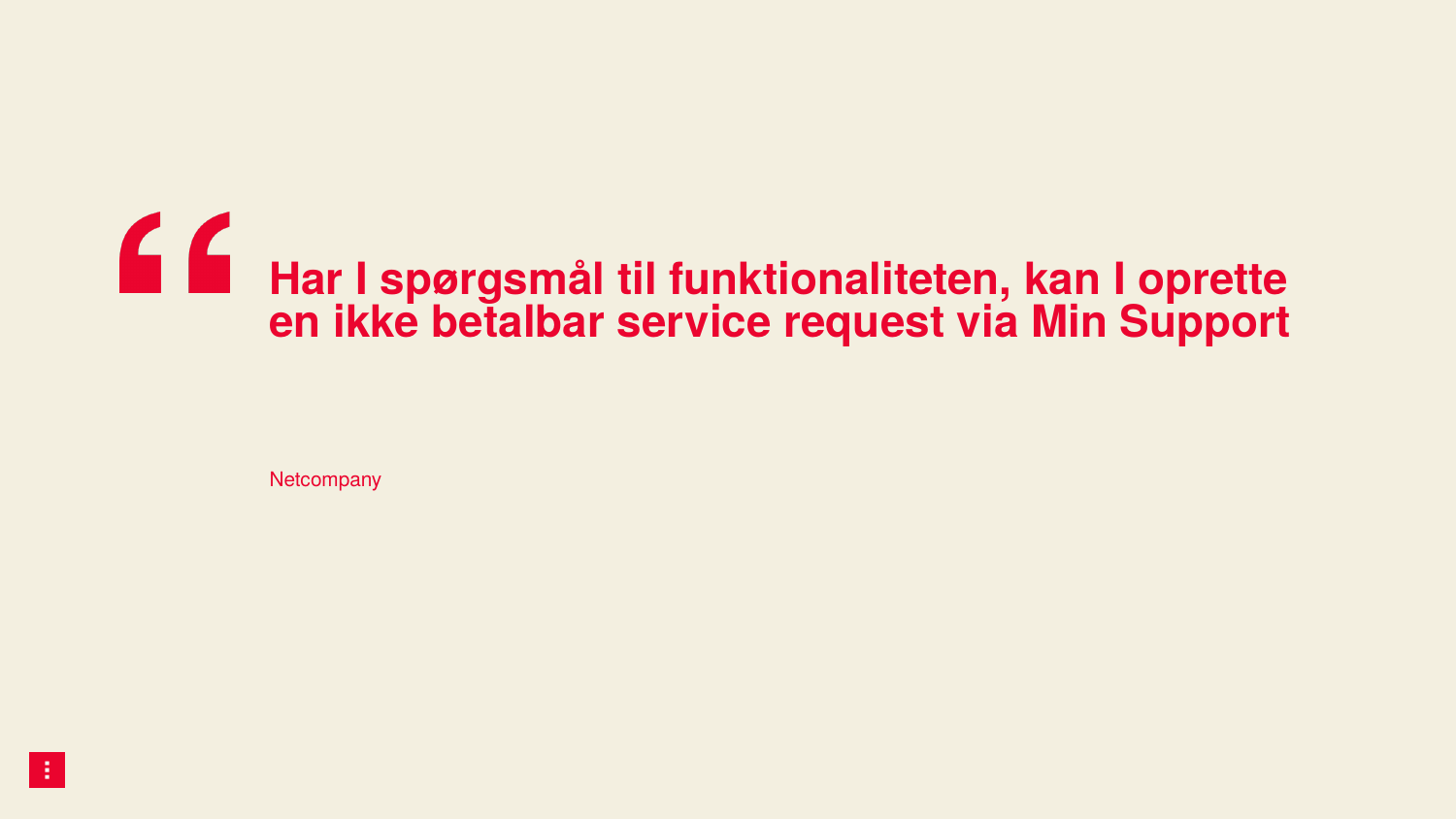

# Har I spørgsmål til funktionaliteten, kan I oprette en ikke betalbar service request via Min Support
Netcompany